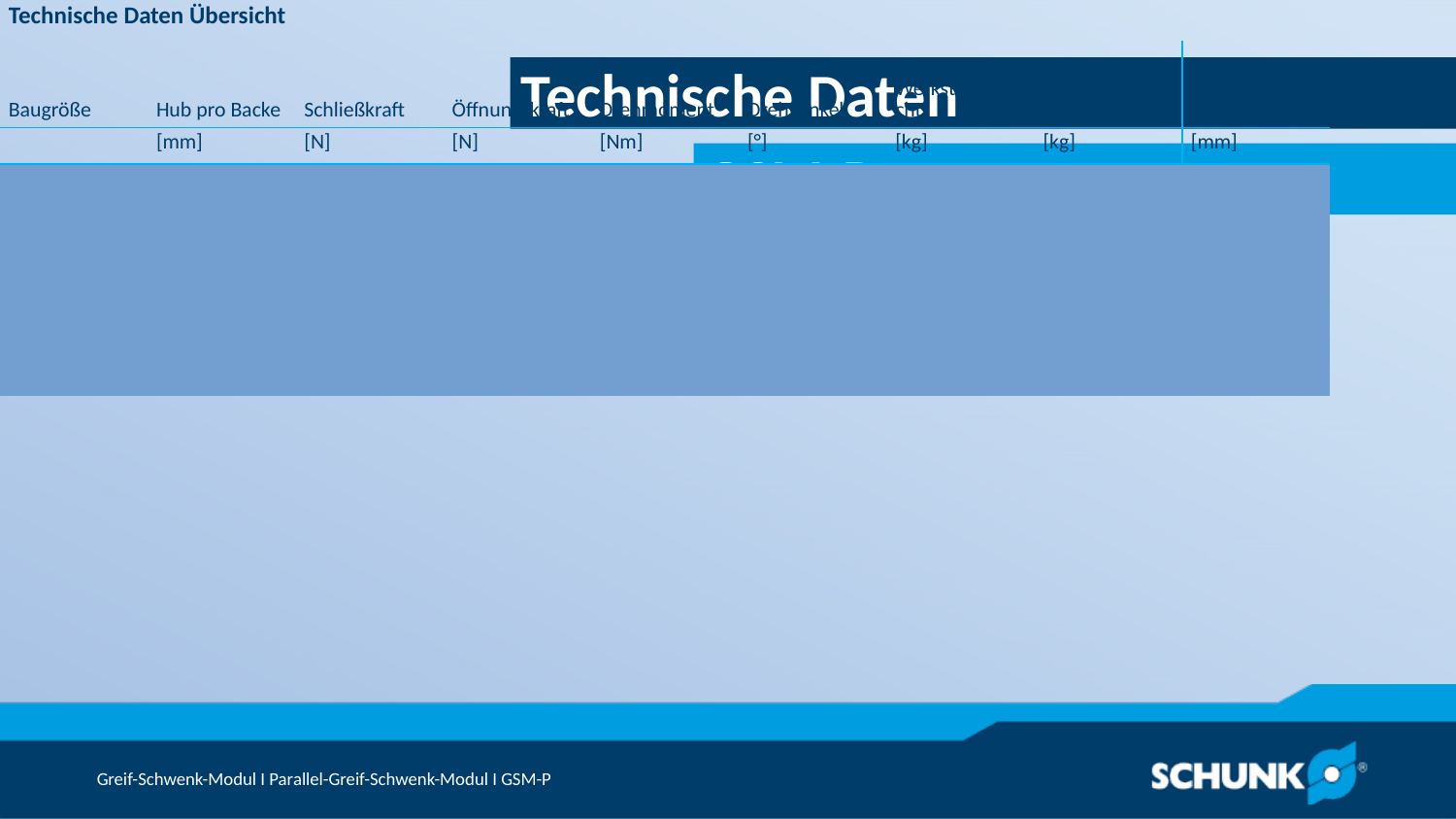

Technische Daten
| Technische Daten Übersicht |  |  |  |  |  |  |  |  |
| --- | --- | --- | --- | --- | --- | --- | --- | --- |
| Baugröße | Hub pro Backe | Schließkraft | Öffnungskraft | Drehmoment | Drehwinkel | Empfohlenes Werkstückgewicht | Eigenmasse | Max. zulässige Fingerlänge |
|  | [mm] | [N] | [N] | [Nm] | [°] | [kg] | [kg] | [mm] |  |  |  |
| 32 | 4 | 39 .. 51 | 33 .. 48 | 0.35 | 90 .. 180 | 0.2 | 0.37 .. 0.42 | 32 |
| 40 | 6 | 66 .. 87 | 54 .. 69 | 0.3 | 90 .. 180 | 0.33 | 0.43 .. 0.5 | 40 |
| 50 | 8 | 105 .. 135 | 93 .. 114 | 2.9 | 90 .. 180 | 0.52 | 1.19 .. 1.2 | 50 |
| 64 | 10 | 120 .. 162 | 114 .. 147 | 2.7 | 90 .. 180 | 0.61 | 1.39 .. 1.51 | 64 |